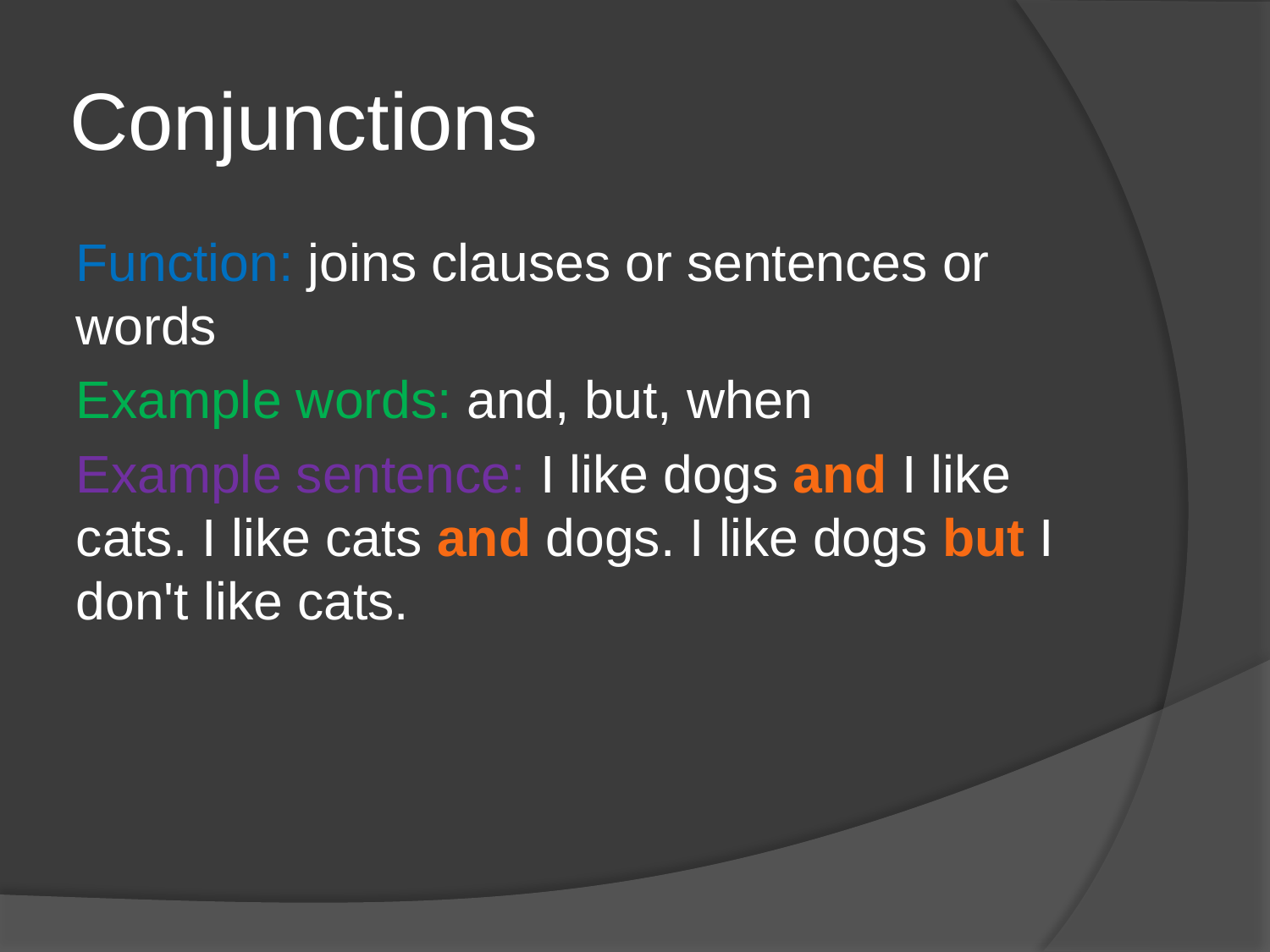

# Conjunctions
Function: joins clauses or sentences or words
Example words: and, but, when
Example sentence: I like dogs and I like cats. I like cats and dogs. I like dogs but I don't like cats.